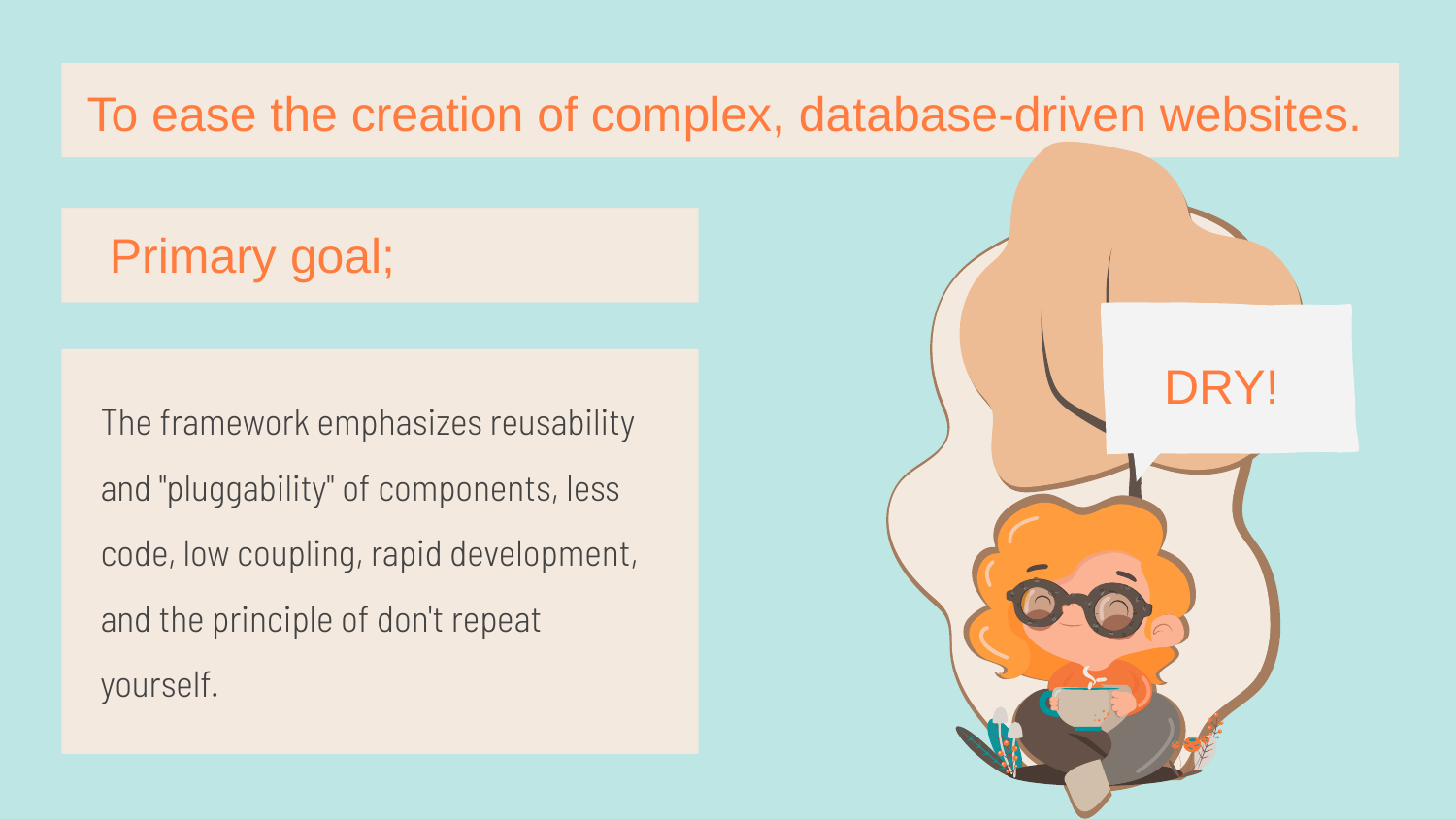

# To ease the creation of complex, database-driven websites.

DRY!

Primary goal;

The framework emphasizes reusability and "pluggability" of components, less code, low coupling, rapid development, and the principle of don't repeat yourself.